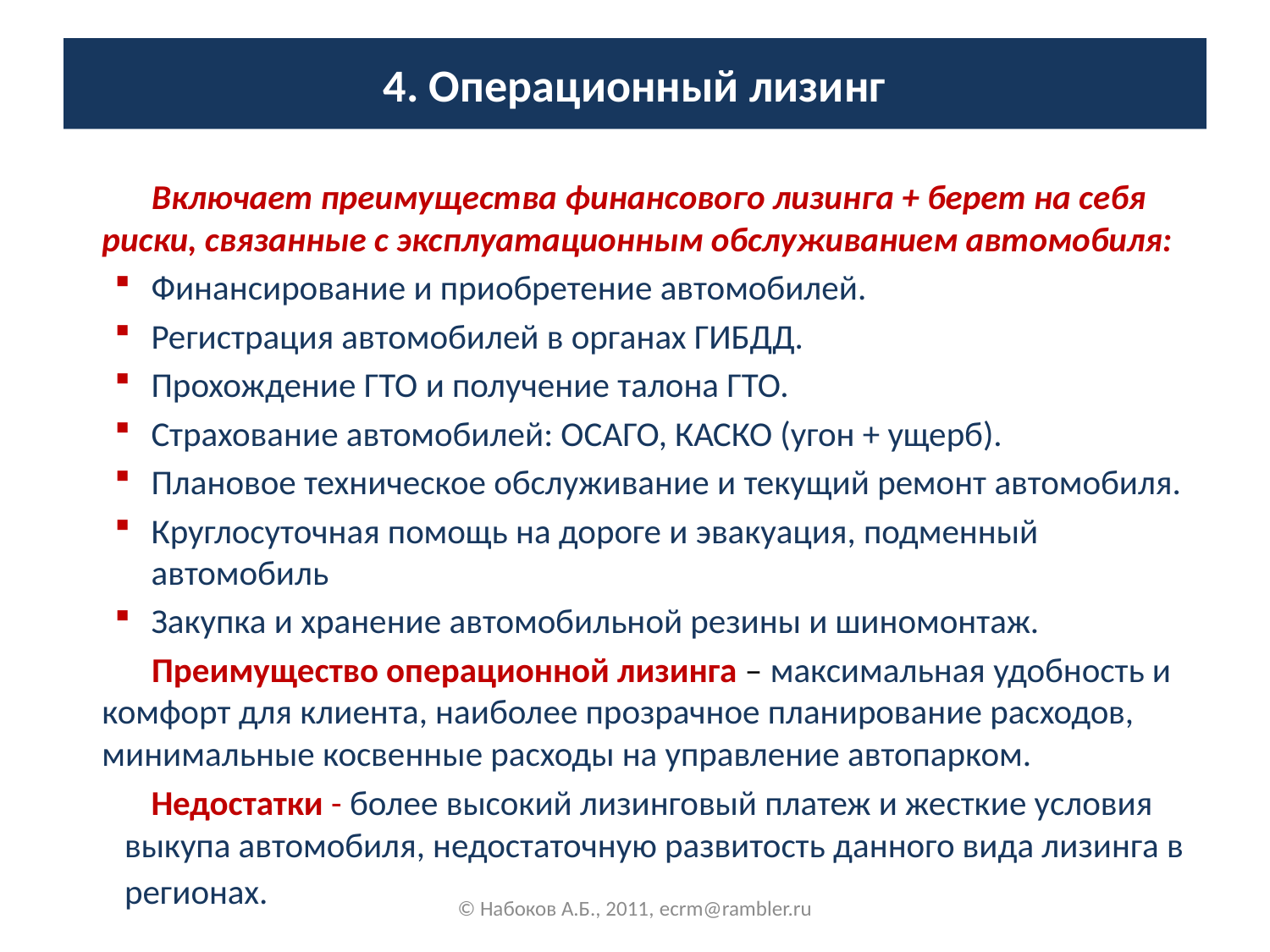

# 4. Операционный лизинг
Включает преимущества финансового лизинга + берет на себя риски, связанные с эксплуатационным обслуживанием автомобиля:
Финансирование и приобретение автомобилей.
Регистрация автомобилей в органах ГИБДД.
Прохождение ГТО и получение талона ГТО.
Страхование автомобилей: ОСАГО, КАСКО (угон + ущерб).
Плановое техническое обслуживание и текущий ремонт автомобиля.
Круглосуточная помощь на дороге и эвакуация, подменный автомобиль
Закупка и хранение автомобильной резины и шиномонтаж.
Преимущество операционной лизинга – максимальная удобность и комфорт для клиента, наиболее прозрачное планирование расходов, минимальные косвенные расходы на управление автопарком.
Недостатки - более высокий лизинговый платеж и жесткие условия выкупа автомобиля, недостаточную развитость данного вида лизинга в регионах.
© Набоков А.Б., 2011, ecrm@rambler.ru